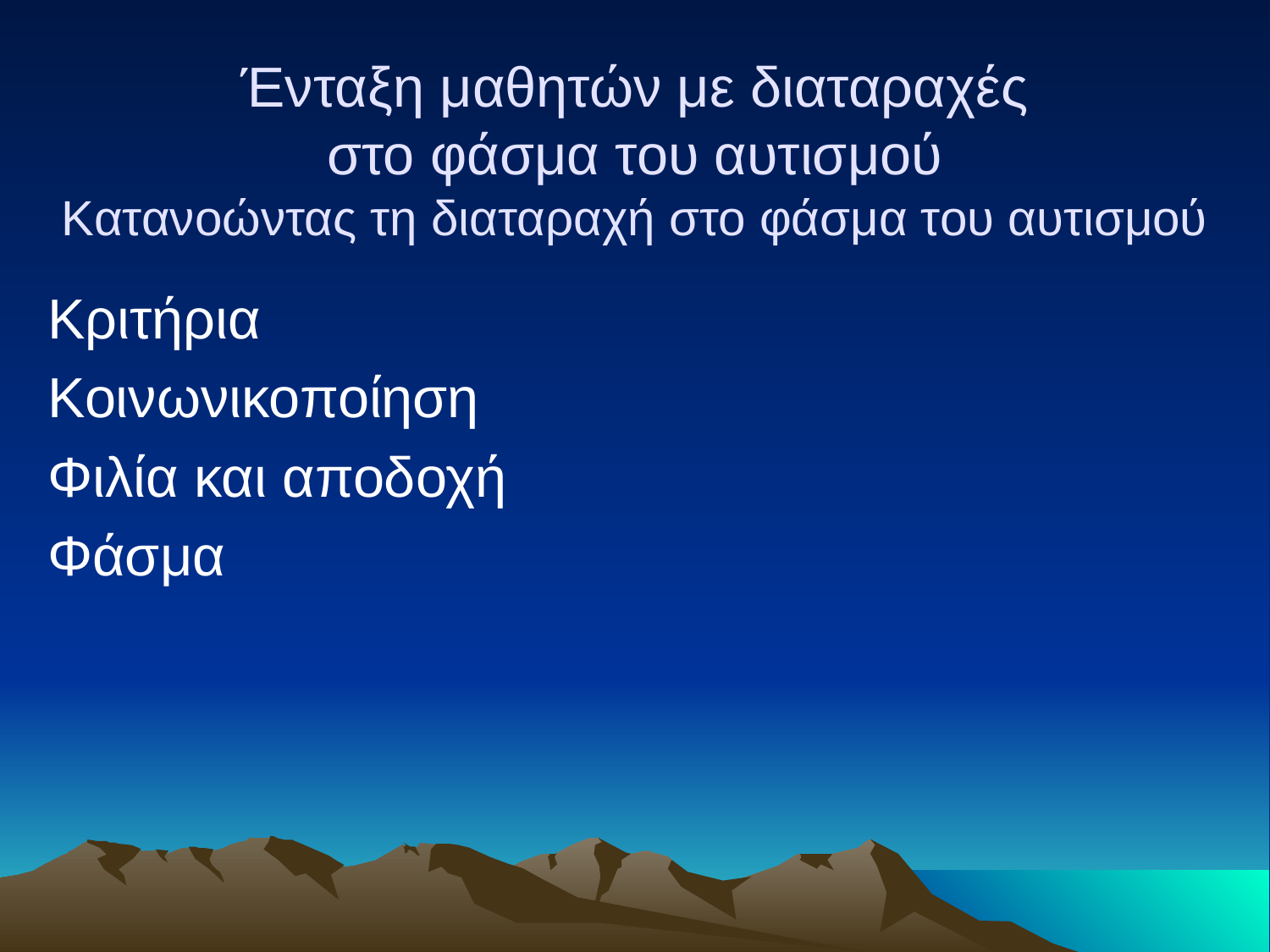

# Ένταξη μαθητών με διαταραχές στο φάσμα του αυτισμού Κατανοώντας τη διαταραχή στο φάσμα του αυτισμού
Κριτήρια
Κοινωνικοποίηση
Φιλία και αποδοχή
Φάσμα